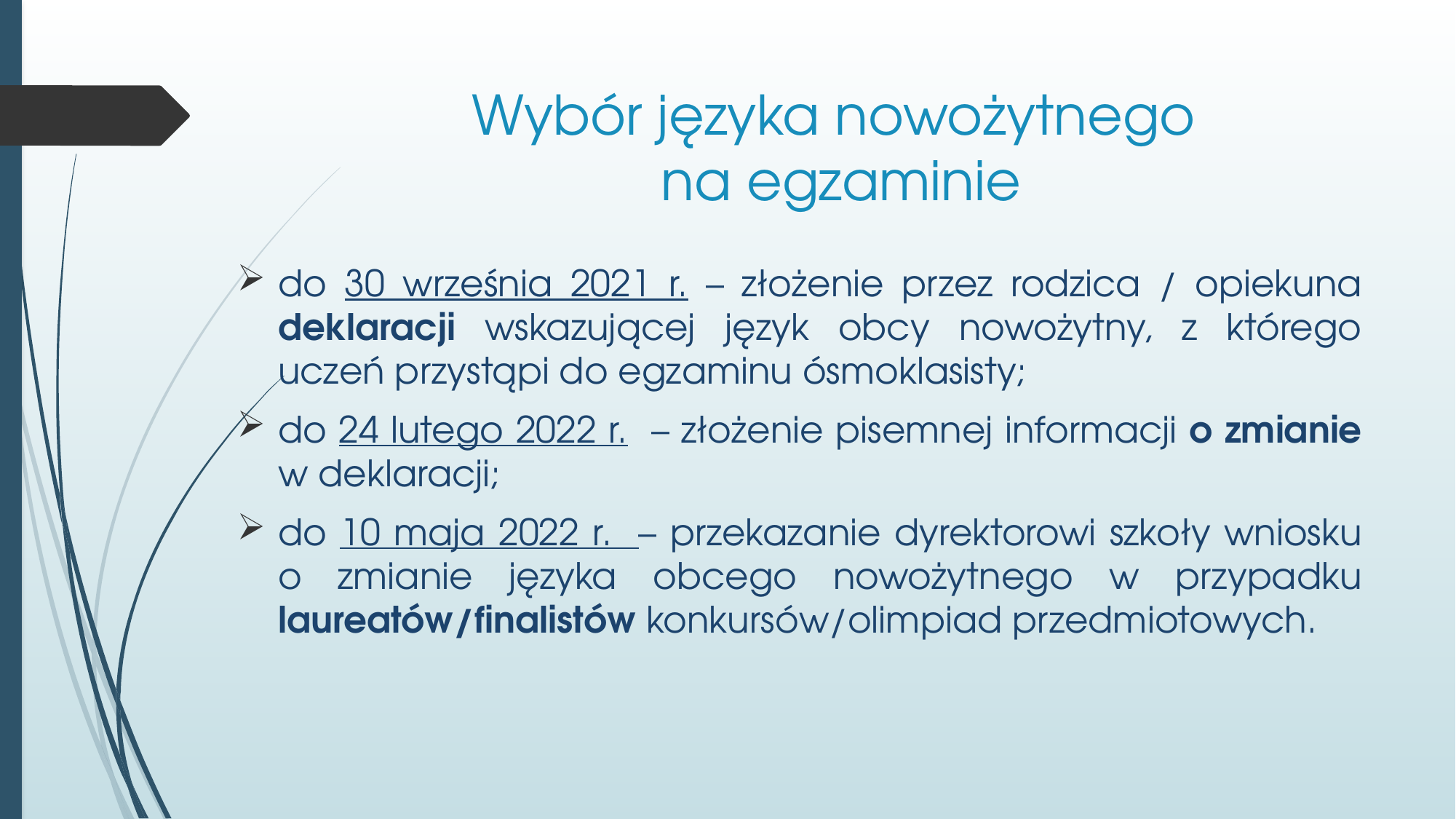

# Wybór języka nowożytnego na egzaminie
do 30 września 2021 r. – złożenie przez rodzica / opiekuna deklaracji wskazującej język obcy nowożytny, z którego uczeń przystąpi do egzaminu ósmoklasisty;
do 24 lutego 2022 r.  – złożenie pisemnej informacji o zmianie w deklaracji;
do 10 maja 2022 r.  – przekazanie dyrektorowi szkoły wniosku o zmianie języka obcego nowożytnego w przypadku laureatów/finalistów konkursów/olimpiad przedmiotowych.